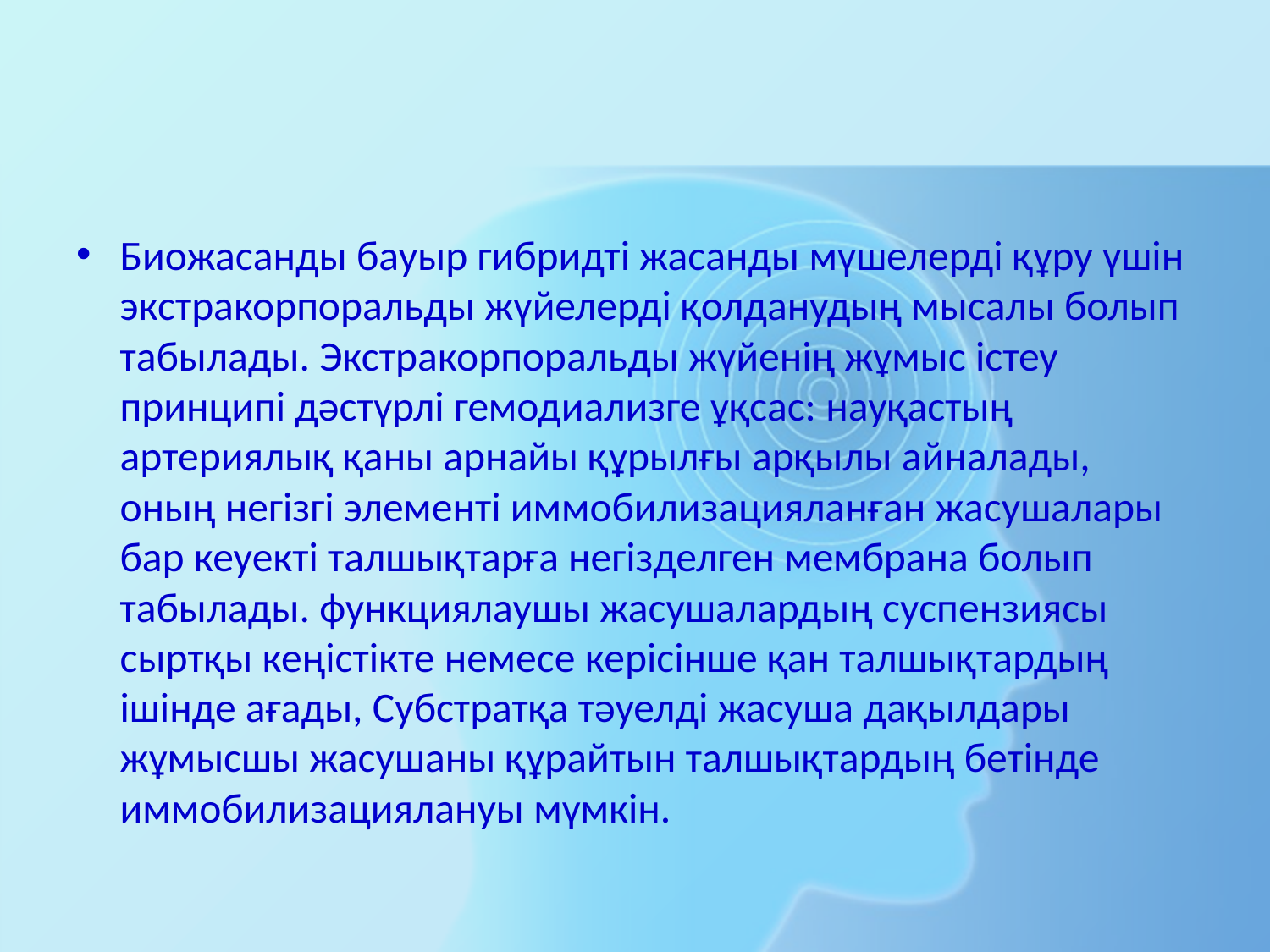

Биожасанды бауыр гибридті жасанды мүшелерді құру үшін экстракорпоральды жүйелерді қолданудың мысалы болып табылады. Экстракорпоральды жүйенің жұмыс істеу принципі дәстүрлі гемодиализге ұқсас: науқастың артериялық қаны арнайы құрылғы арқылы айналады, оның негізгі элементі иммобилизацияланған жасушалары бар кеуекті талшықтарға негізделген мембрана болып табылады. функциялаушы жасушалардың суспензиясы сыртқы кеңістікте немесе керісінше қан талшықтардың ішінде ағады, Субстратқа тәуелді жасуша дақылдары жұмысшы жасушаны құрайтын талшықтардың бетінде иммобилизациялануы мүмкін.